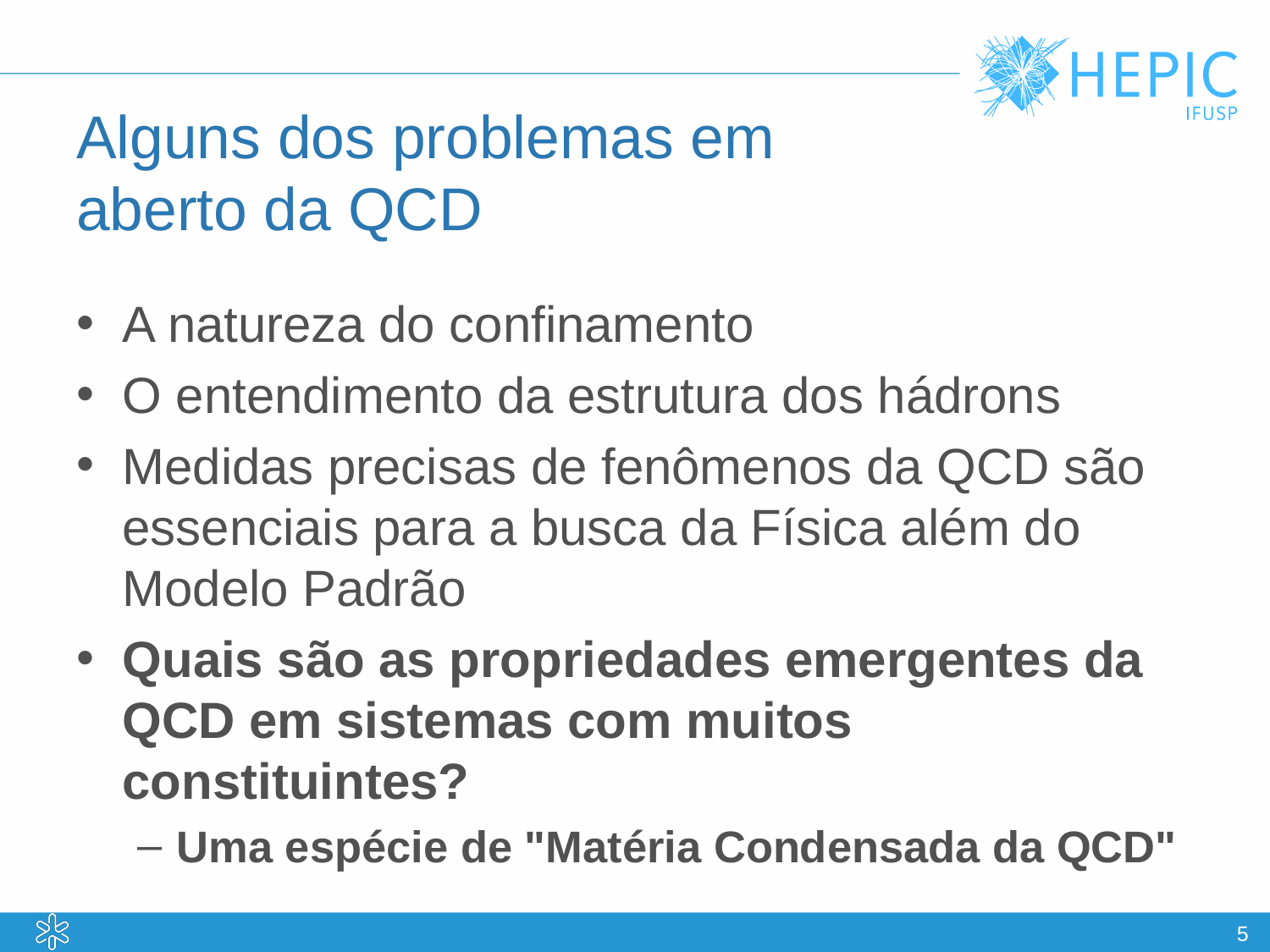

# Alguns dos problemas em aberto da QCD
A natureza do confinamento
O entendimento da estrutura dos hádrons
Medidas precisas de fenômenos da QCD são essenciais para a busca da Física além do Modelo Padrão
Quais são as propriedades emergentes da QCD em sistemas com muitos constituintes?
Uma espécie de "Matéria Condensada da QCD"
5